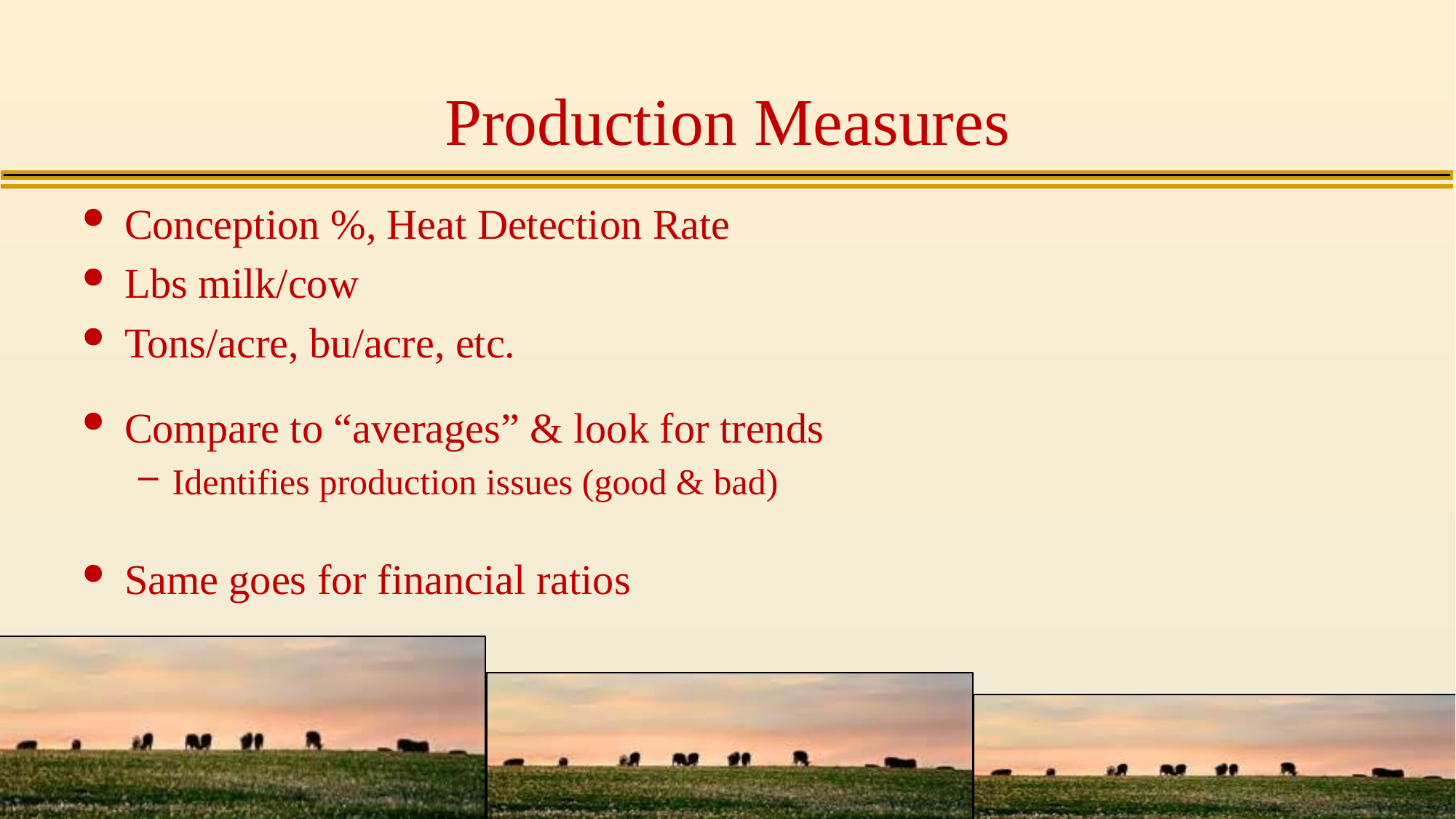

# Production Measures
Conception %, Heat Detection Rate
Lbs milk/cow
Tons/acre, bu/acre, etc.

Compare to “averages” & look for trends
Identifies production issues (good & bad)

Same goes for financial ratios